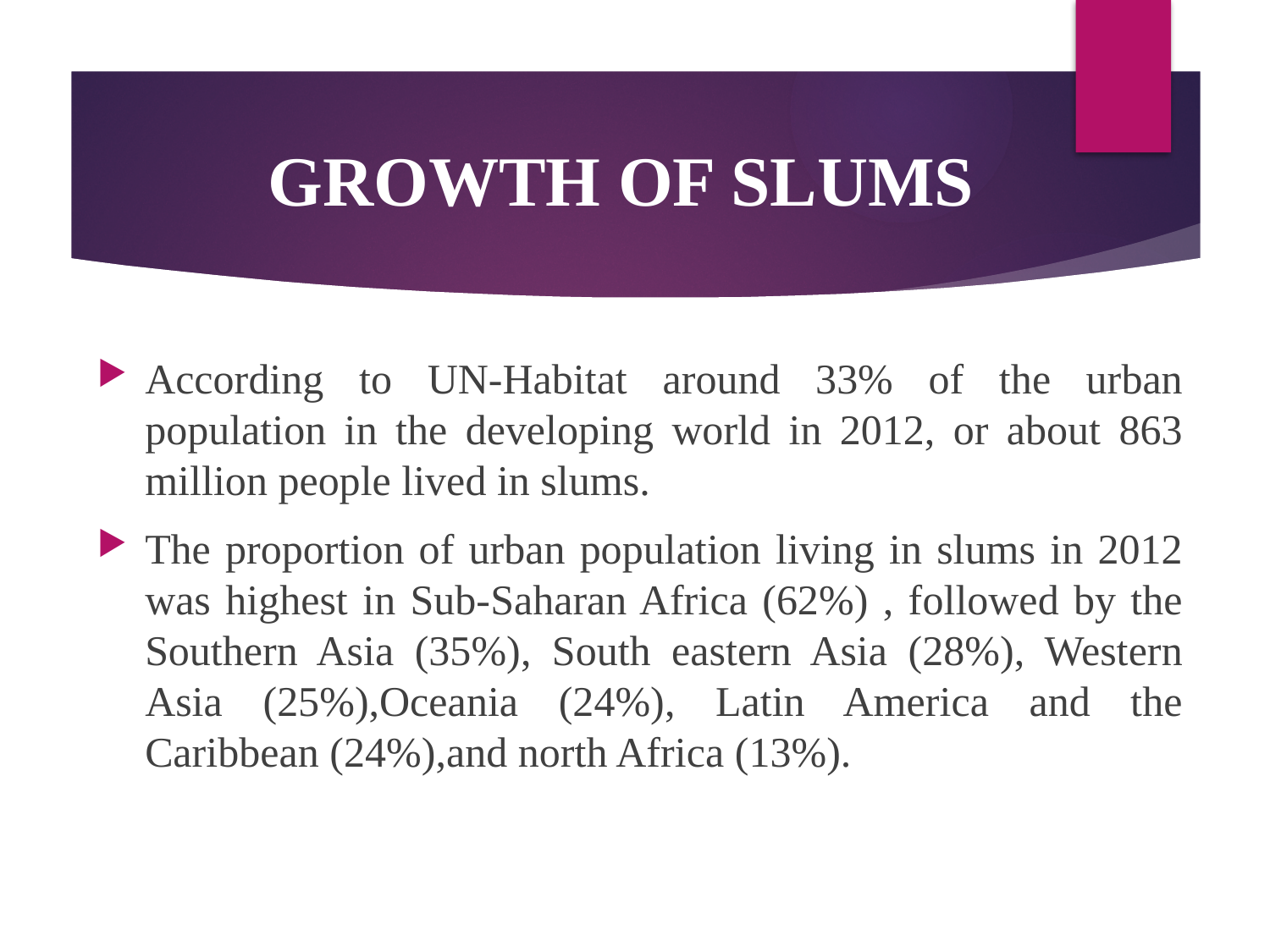

# GROWTH OF SLUMS
According to UN-Habitat around 33% of the urban population in the developing world in 2012, or about 863 million people lived in slums.
The proportion of urban population living in slums in 2012 was highest in Sub-Saharan Africa (62%) , followed by the Southern Asia (35%), South eastern Asia (28%), Western Asia (25%),Oceania (24%), Latin America and the Caribbean (24%),and north Africa (13%).